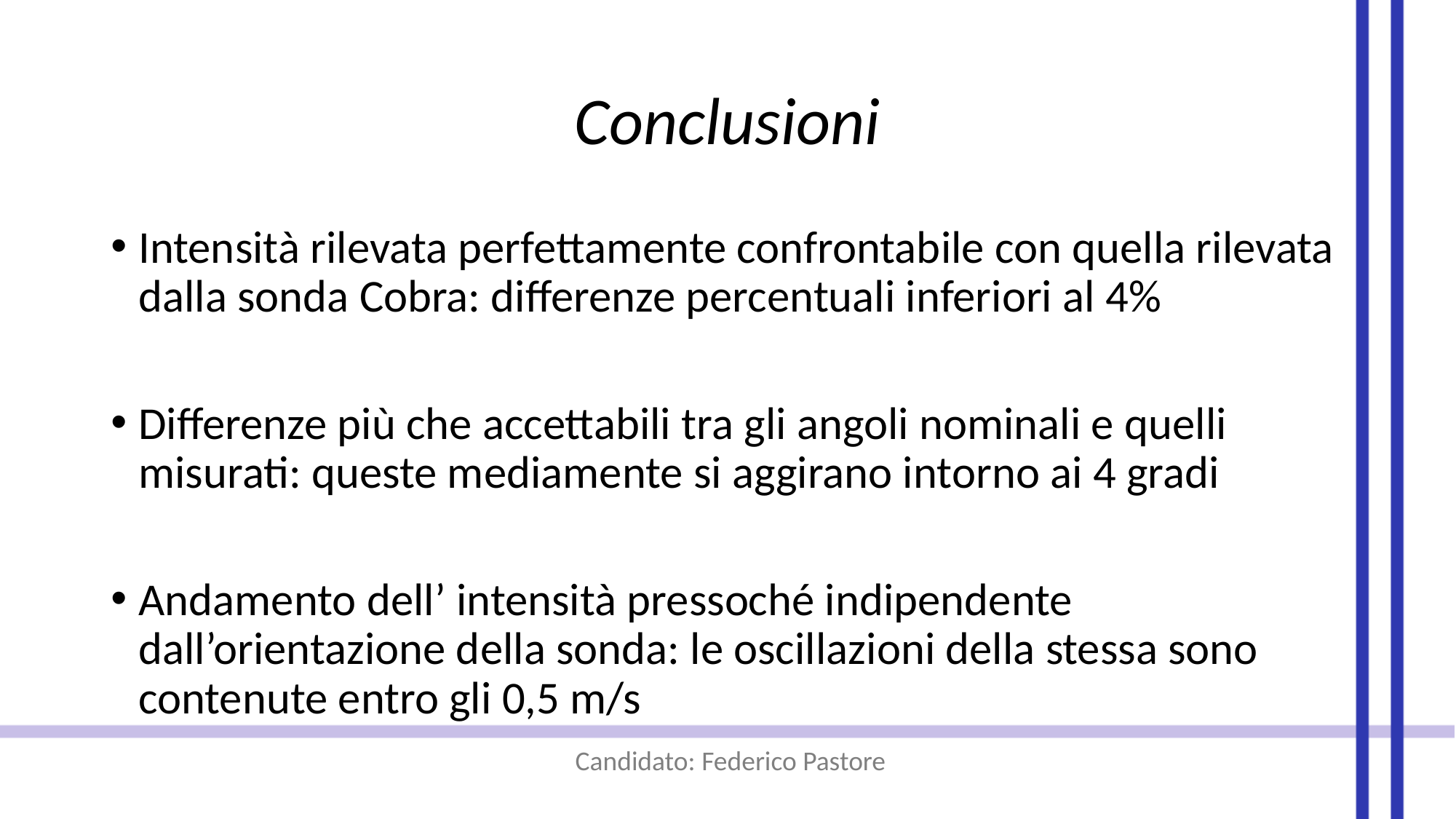

# Conclusioni
Intensità rilevata perfettamente confrontabile con quella rilevata dalla sonda Cobra: differenze percentuali inferiori al 4%

Differenze più che accettabili tra gli angoli nominali e quelli misurati: queste mediamente si aggirano intorno ai 4 gradi

Andamento dell’ intensità pressoché indipendente dall’orientazione della sonda: le oscillazioni della stessa sono contenute entro gli 0,5 m/s
 Candidato: Federico Pastore